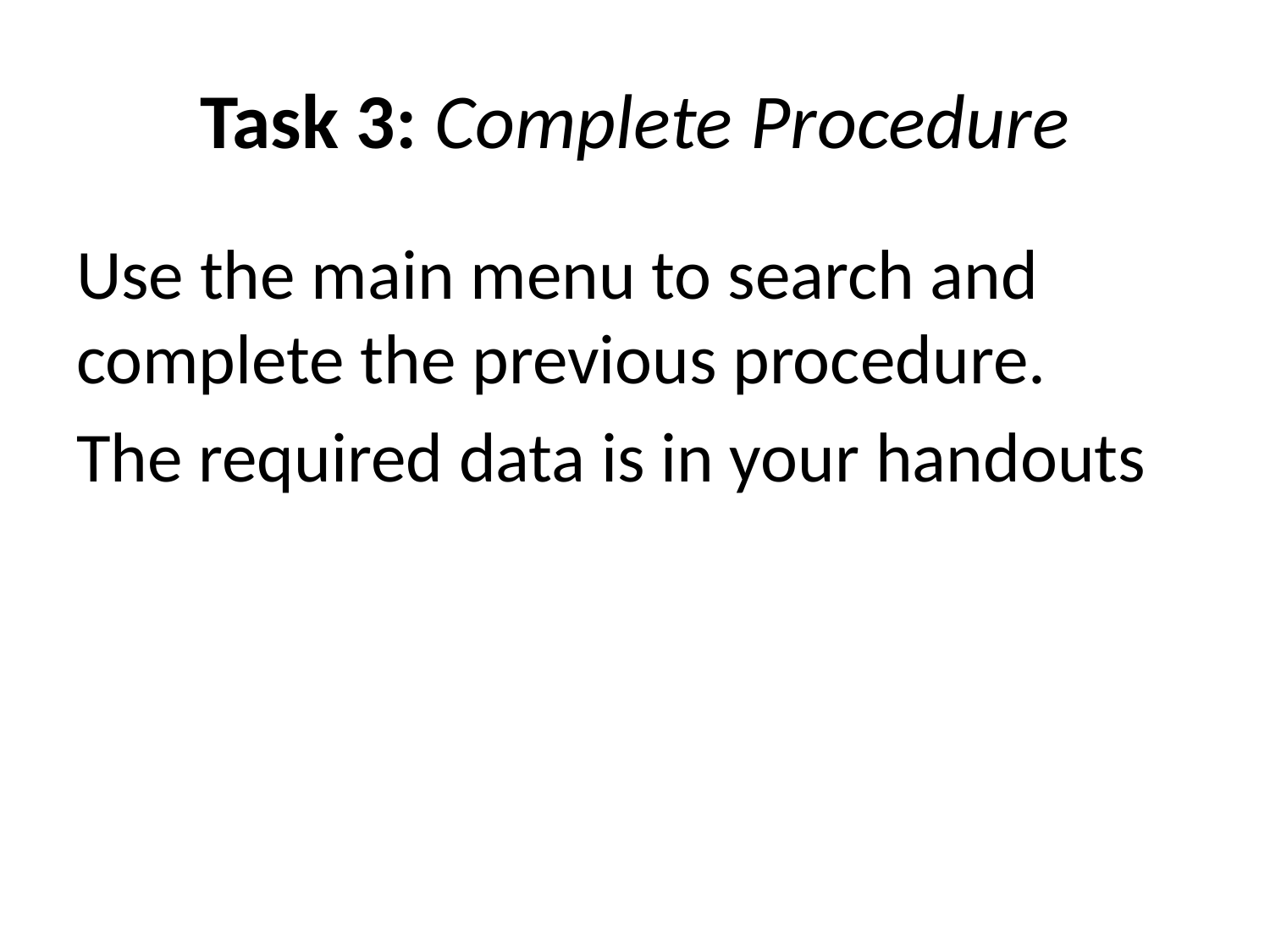

# Task 3: Complete Procedure
Use the main menu to search and complete the previous procedure.
The required data is in your handouts